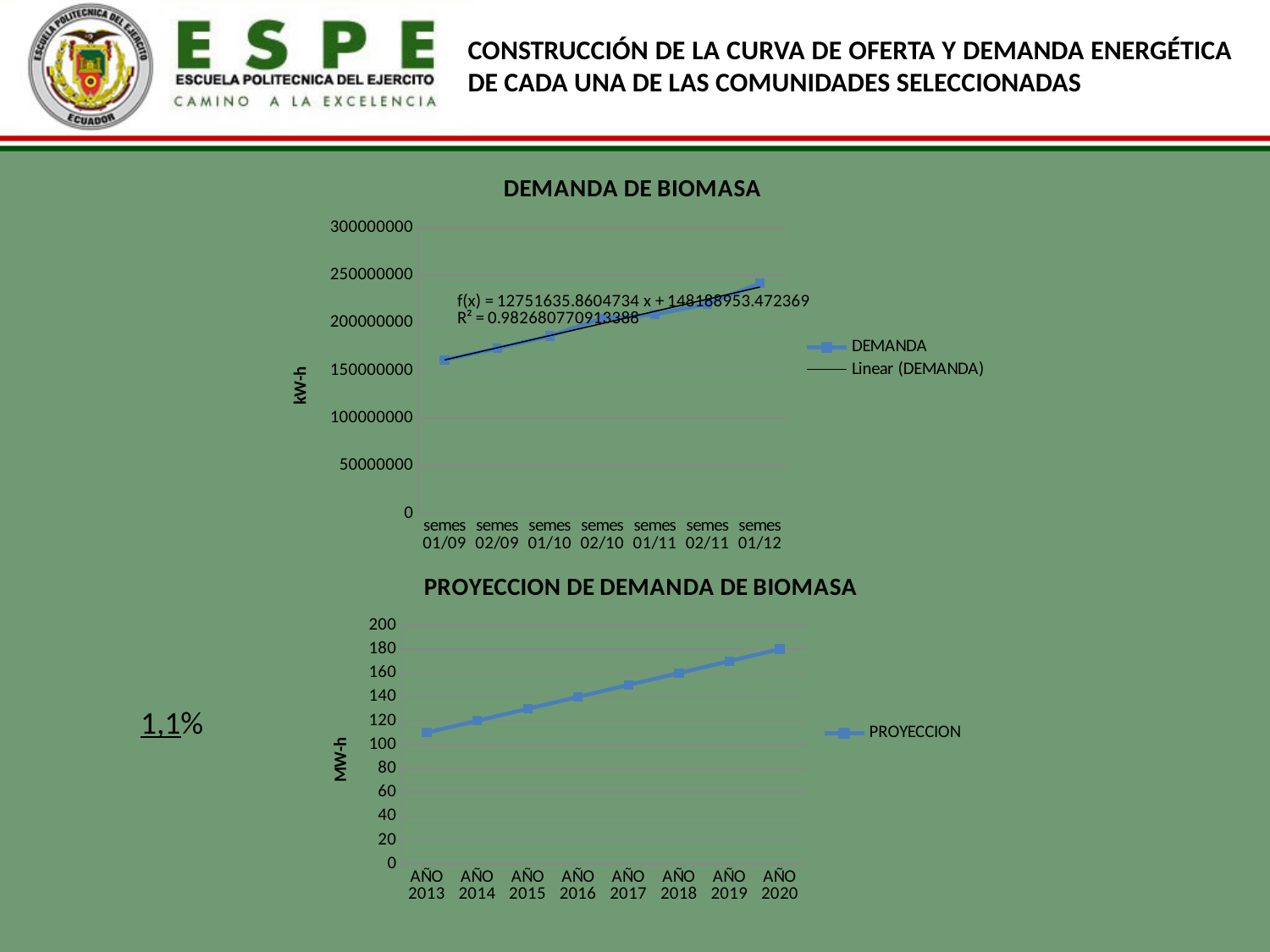

CONSTRUCCIÓN DE LA CURVA DE OFERTA Y DEMANDA ENERGÉTICA DE CADA UNA DE LAS COMUNIDADES SELECCIONADAS

### Chart: DEMANDA DE BIOMASA

| Category |  |
|---|---|
| semes 01/09 | 160958330.47235838 |
| semes 02/09 | 173073473.6261919 |
| semes 01/10 | 186100509.27547508 |
| semes 02/10 | 204506054.14887372 |
| semes 01/11 | 208679647.09068748 |
| semes 02/11 | 219662786.41125 |
| semes 01/12 | 241387677.375 |

### Chart: PROYECCION DE DEMANDA DE BIOMASA

| Category |  |
|---|---|
| AÑO 2013 | 110.0 |
| AÑO 2014 | 120.0 |
| AÑO 2015 | 130.0 |
| AÑO 2016 | 140.0 |
| AÑO 2017 | 150.0 |
| AÑO 2018 | 160.0 |
| AÑO 2019 | 170.0 |
| AÑO 2020 | 180.0 |
1,1%